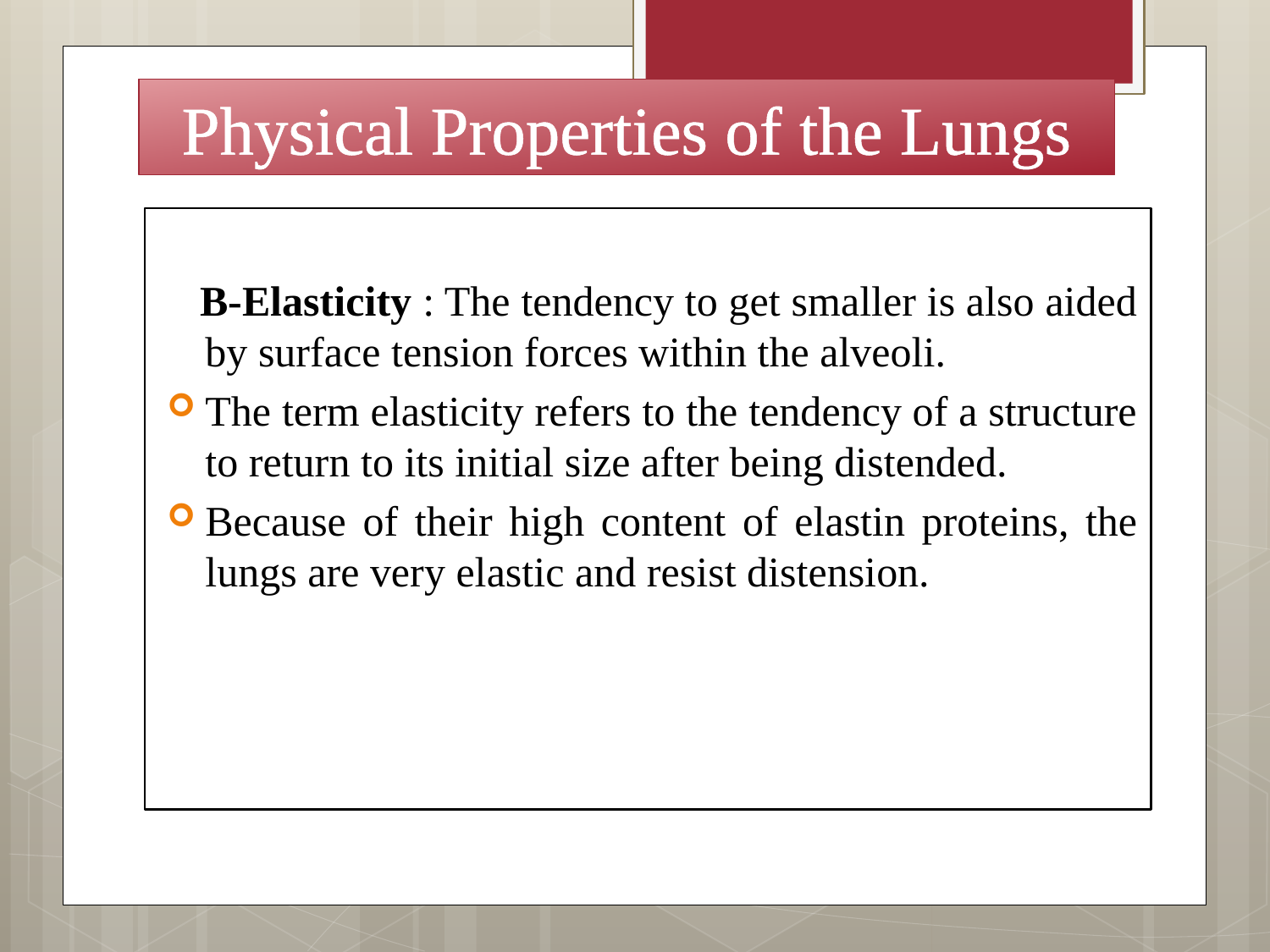

Physical Properties of the Lungs

   B-Elasticity : The tendency to get smaller is also aided by surface tension forces within the alveoli.
The term elasticity refers to the tendency of a structure to return to its initial size after being distended.
Because of their high content of elastin proteins, the lungs are very elastic and resist distension.